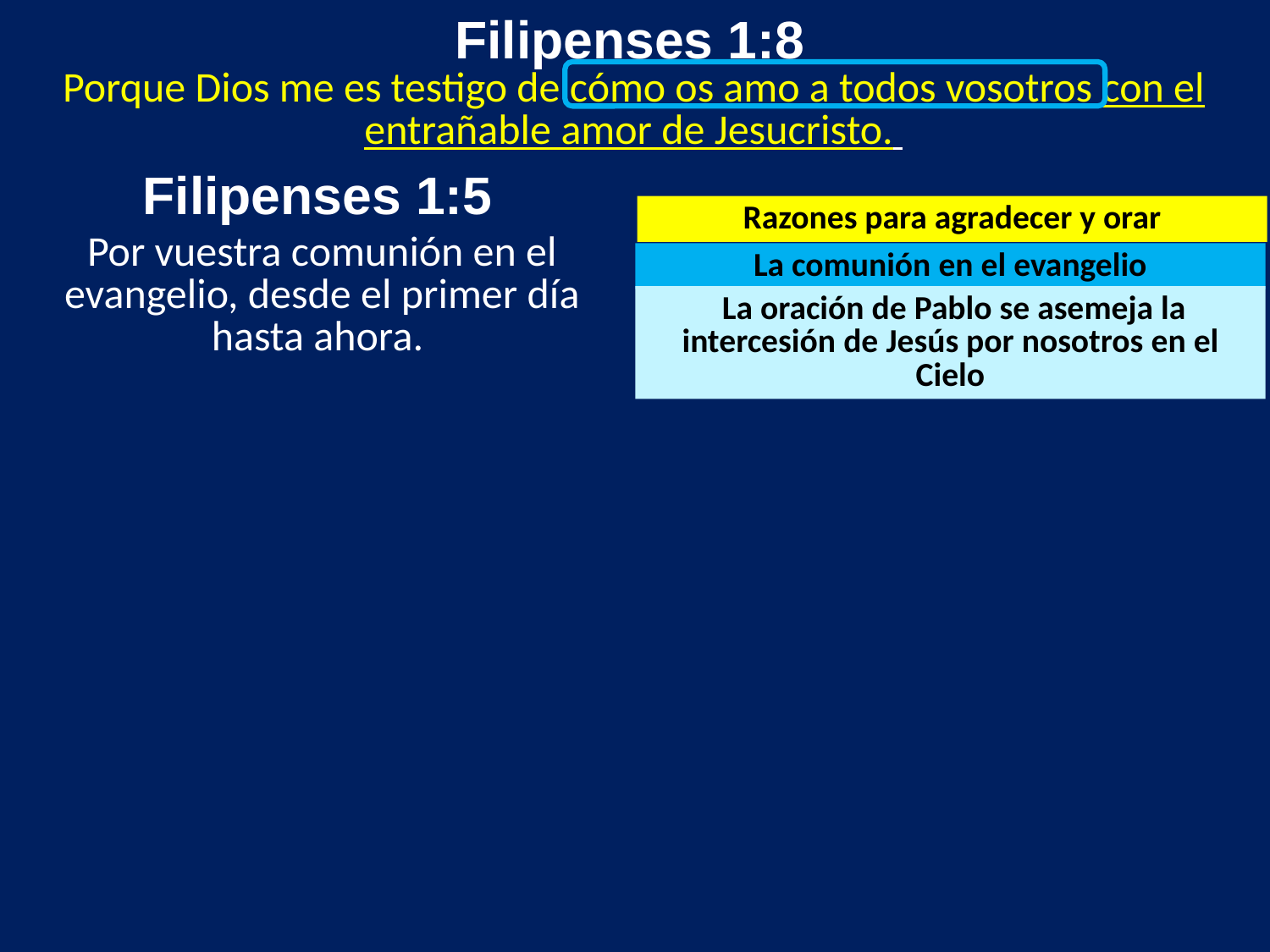

Filipenses 1:8
Porque Dios me es testigo de cómo os amo a todos vosotros con el entrañable amor de Jesucristo.

Filipenses 1:5
Razones para agradecer y orar
Por vuestra comunión en el evangelio, desde el primer día hasta ahora.
La comunión en el evangelio
 La oración de Pablo se asemeja la intercesión de Jesús por nosotros en el Cielo